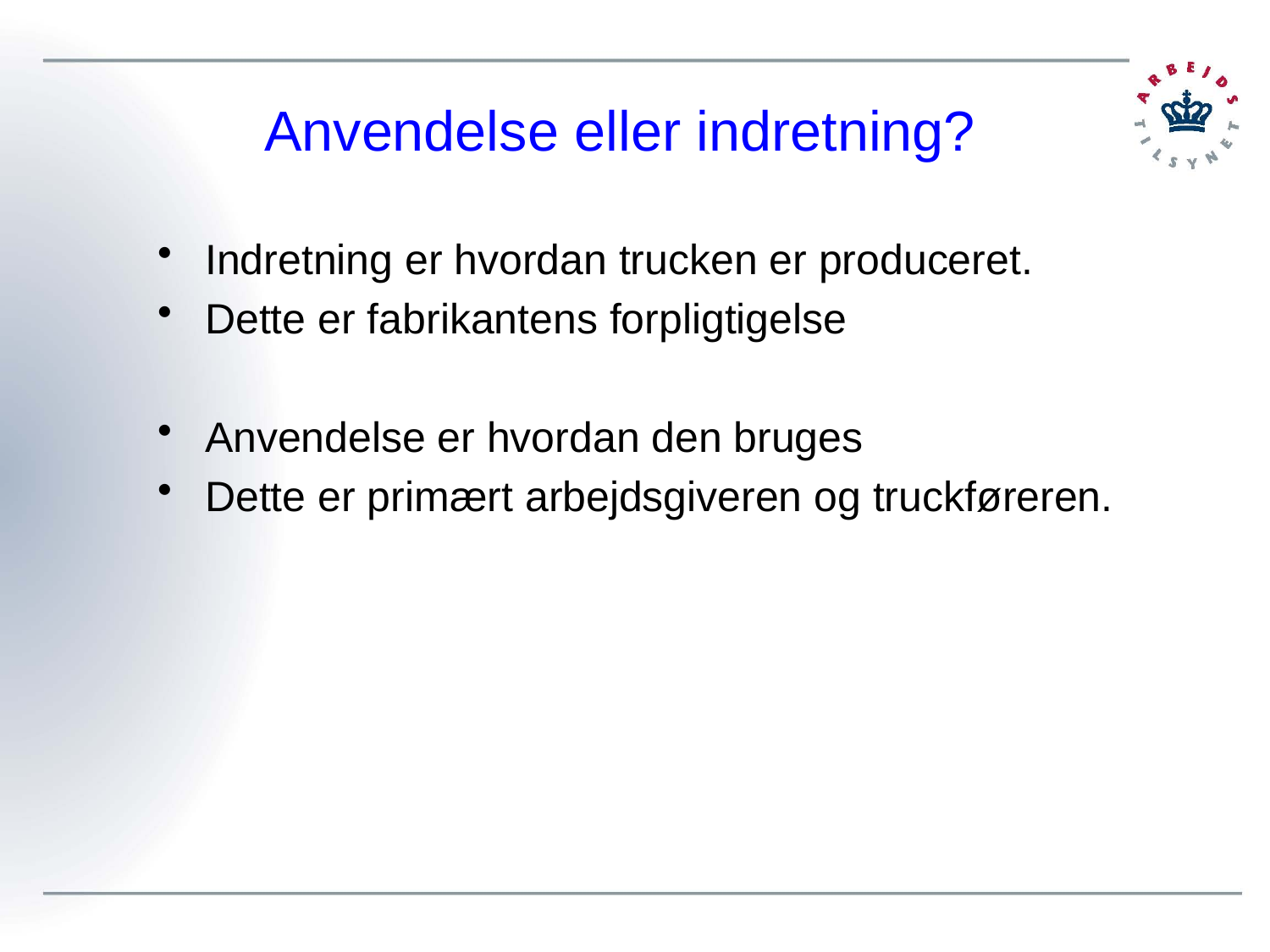

# Anvendelse eller indretning?
Indretning er hvordan trucken er produceret.
Dette er fabrikantens forpligtigelse

Anvendelse er hvordan den bruges
Dette er primært arbejdsgiveren og truckføreren.